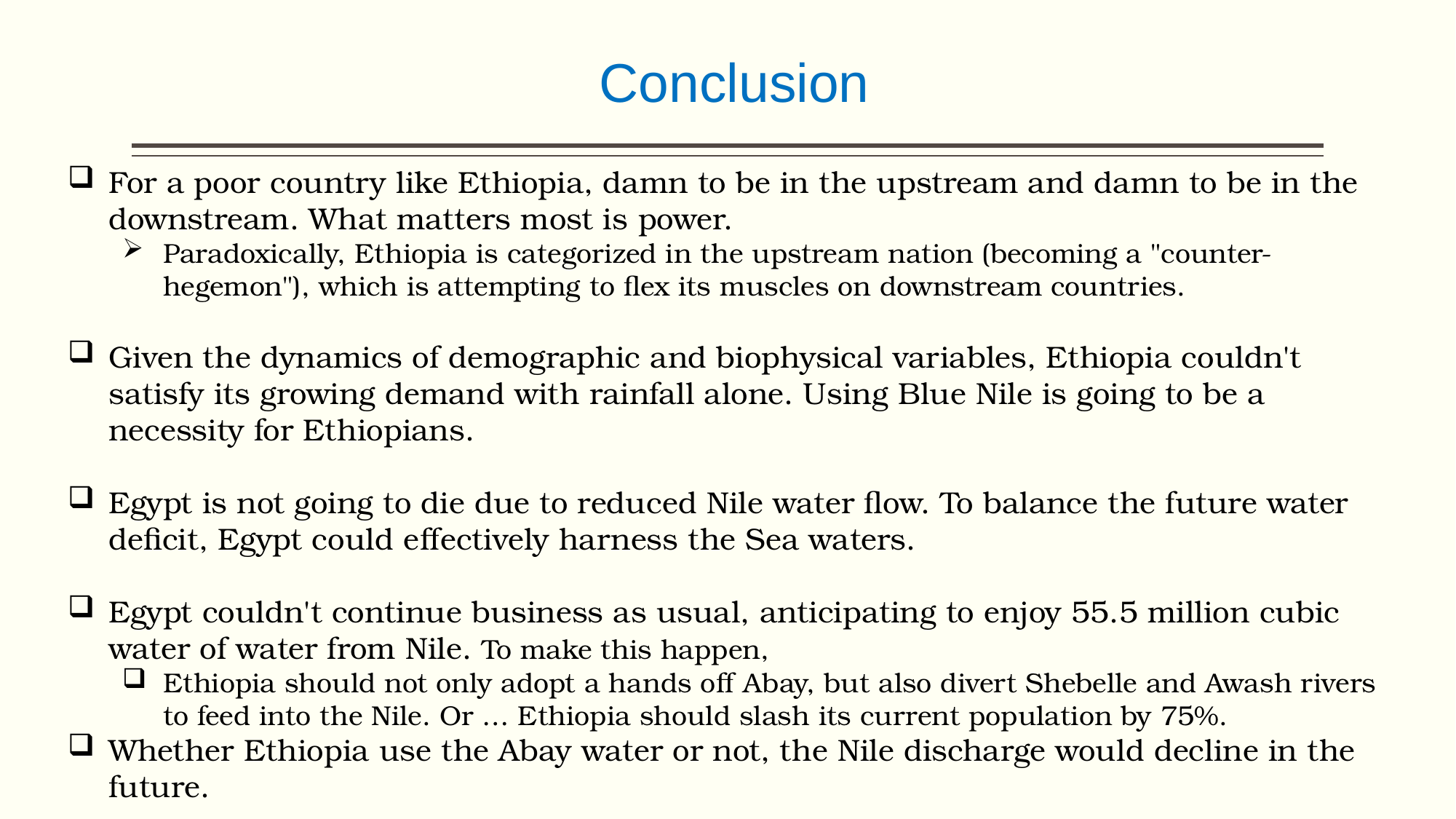

# Conclusion
For a poor country like Ethiopia, damn to be in the upstream and damn to be in the downstream. What matters most is power.
Paradoxically, Ethiopia is categorized in the upstream nation (becoming a "counter-hegemon"), which is attempting to flex its muscles on downstream countries.

Given the dynamics of demographic and biophysical variables, Ethiopia couldn't satisfy its growing demand with rainfall alone. Using Blue Nile is going to be a necessity for Ethiopians.

Egypt is not going to die due to reduced Nile water flow. To balance the future water deficit, Egypt could effectively harness the Sea waters.

Egypt couldn't continue business as usual, anticipating to enjoy 55.5 million cubic water of water from Nile. To make this happen,
Ethiopia should not only adopt a hands off Abay, but also divert Shebelle and Awash rivers to feed into the Nile. Or … Ethiopia should slash its current population by 75%.
Whether Ethiopia use the Abay water or not, the Nile discharge would decline in the future.